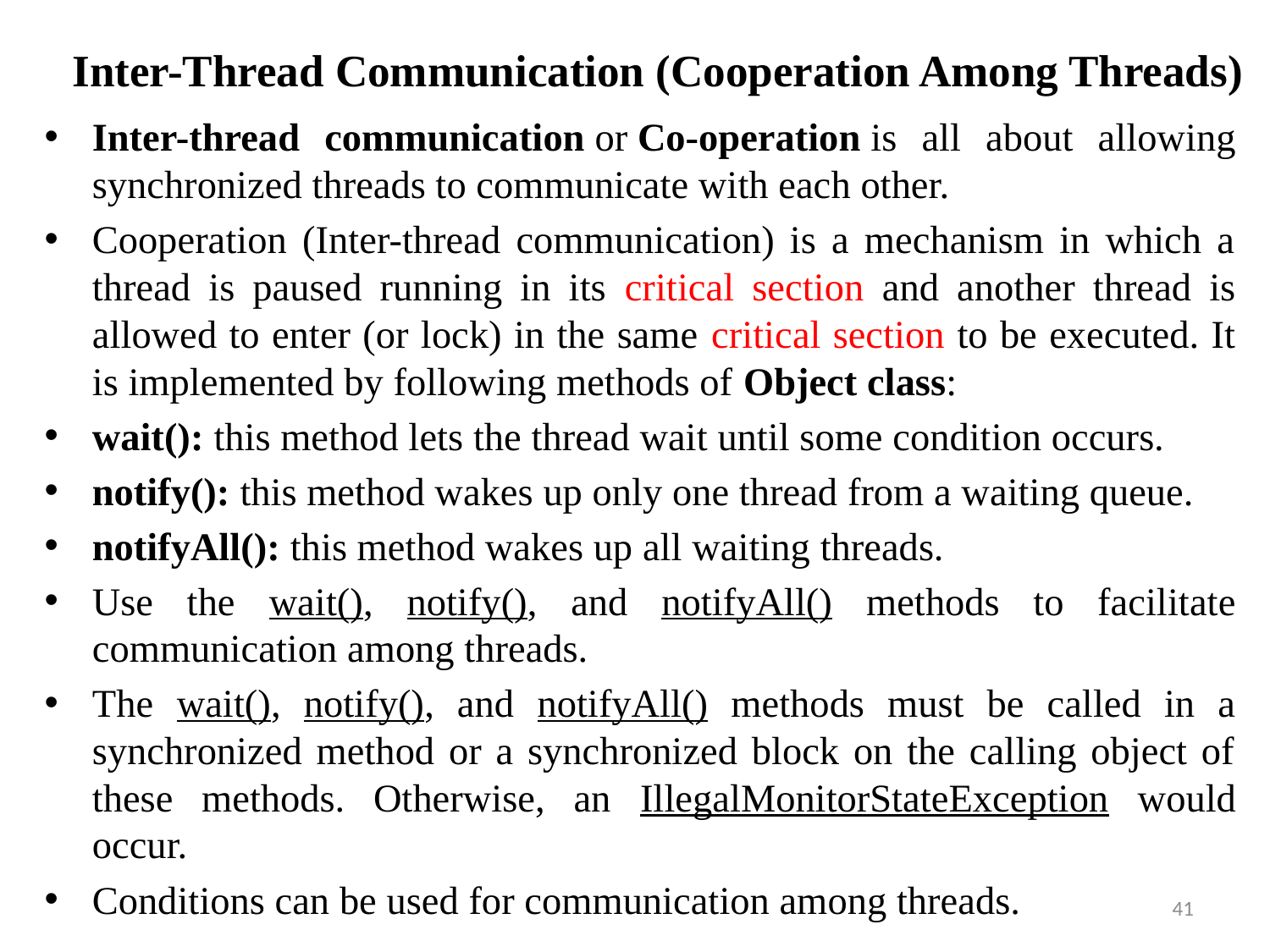

# Inter-Thread Communication (Cooperation Among Threads)
Inter-thread communication or Co-operation is all about allowing synchronized threads to communicate with each other.
Cooperation (Inter-thread communication) is a mechanism in which a thread is paused running in its critical section and another thread is allowed to enter (or lock) in the same critical section to be executed. It is implemented by following methods of Object class:
wait(): this method lets the thread wait until some condition occurs.
notify(): this method wakes up only one thread from a waiting queue.
notifyAll(): this method wakes up all waiting threads.
Use the wait(), notify(), and notifyAll() methods to facilitate communication among threads.
The wait(), notify(), and notifyAll() methods must be called in a synchronized method or a synchronized block on the calling object of these methods. Otherwise, an IllegalMonitorStateException would occur.
Conditions can be used for communication among threads.
41